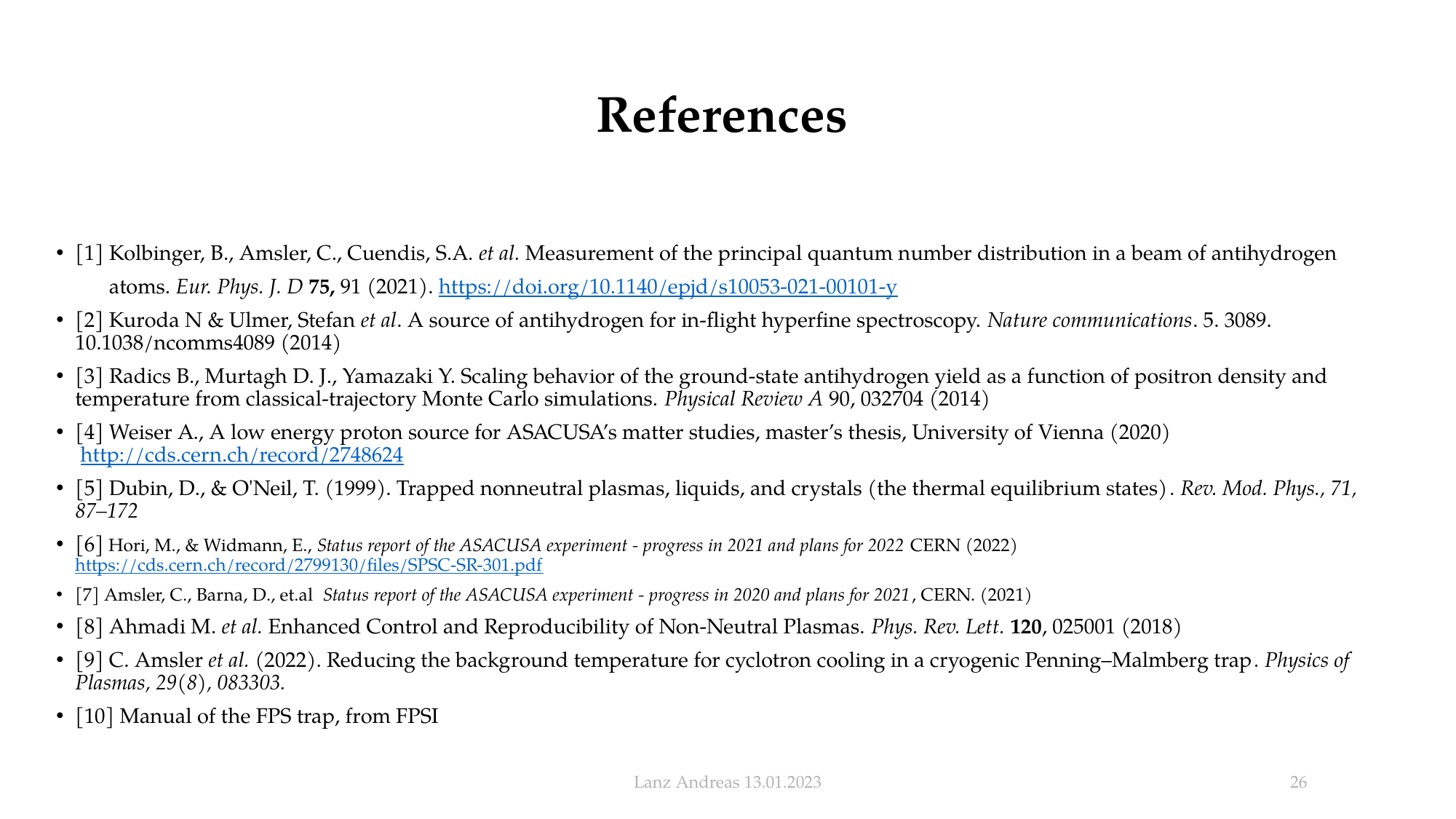

# References
[1] Kolbinger, B., Amsler, C., Cuendis, S.A. et al. Measurement of the principal quantum number distribution in a beam of antihydrogen
          atoms. Eur. Phys. J. D 75, 91 (2021). https://doi.org/10.1140/epjd/s10053-021-00101-y
[2] Kuroda N & Ulmer, Stefan et al. A source of antihydrogen for in-flight hyperfine spectroscopy. Nature communications. 5. 3089. 10.1038/ncomms4089 (2014)
[3] Radics B., Murtagh D. J., Yamazaki Y. Scaling behavior of the ground-state antihydrogen yield as a function of positron density and temperature from classical-trajectory Monte Carlo simulations. Physical Review A 90, 032704 (2014)
[4] Weiser A., A low energy proton source for ASACUSA’s matter studies, master’s thesis, University of Vienna (2020)
 http://cds.cern.ch/record/2748624
[5] Dubin, D., & O'Neil, T. (1999). Trapped nonneutral plasmas, liquids, and crystals (the thermal equilibrium states). Rev. Mod. Phys., 71,  87–172
[6] Hori, M., & Widmann, E., Status report of the ASACUSA experiment - progress in 2021 and plans for 2022 CERN (2022) https://cds.cern.ch/record/2799130/files/SPSC-SR-301.pdf
[7] Amsler, C., Barna, D., et.al  Status report of the ASACUSA experiment - progress in 2020 and plans for 2021, CERN. (2021)
[8] Ahmadi M. et al. Enhanced Control and Reproducibility of Non-Neutral Plasmas. Phys. Rev. Lett. 120, 025001 (2018)
[9] C. Amsler et al. (2022). Reducing the background temperature for cyclotron cooling in a cryogenic Penning–Malmberg trap. Physics of Plasmas, 29(8), 083303.
[10] Manual of the FPS trap, from FPSI
Lanz Andreas 13.01.2023
26